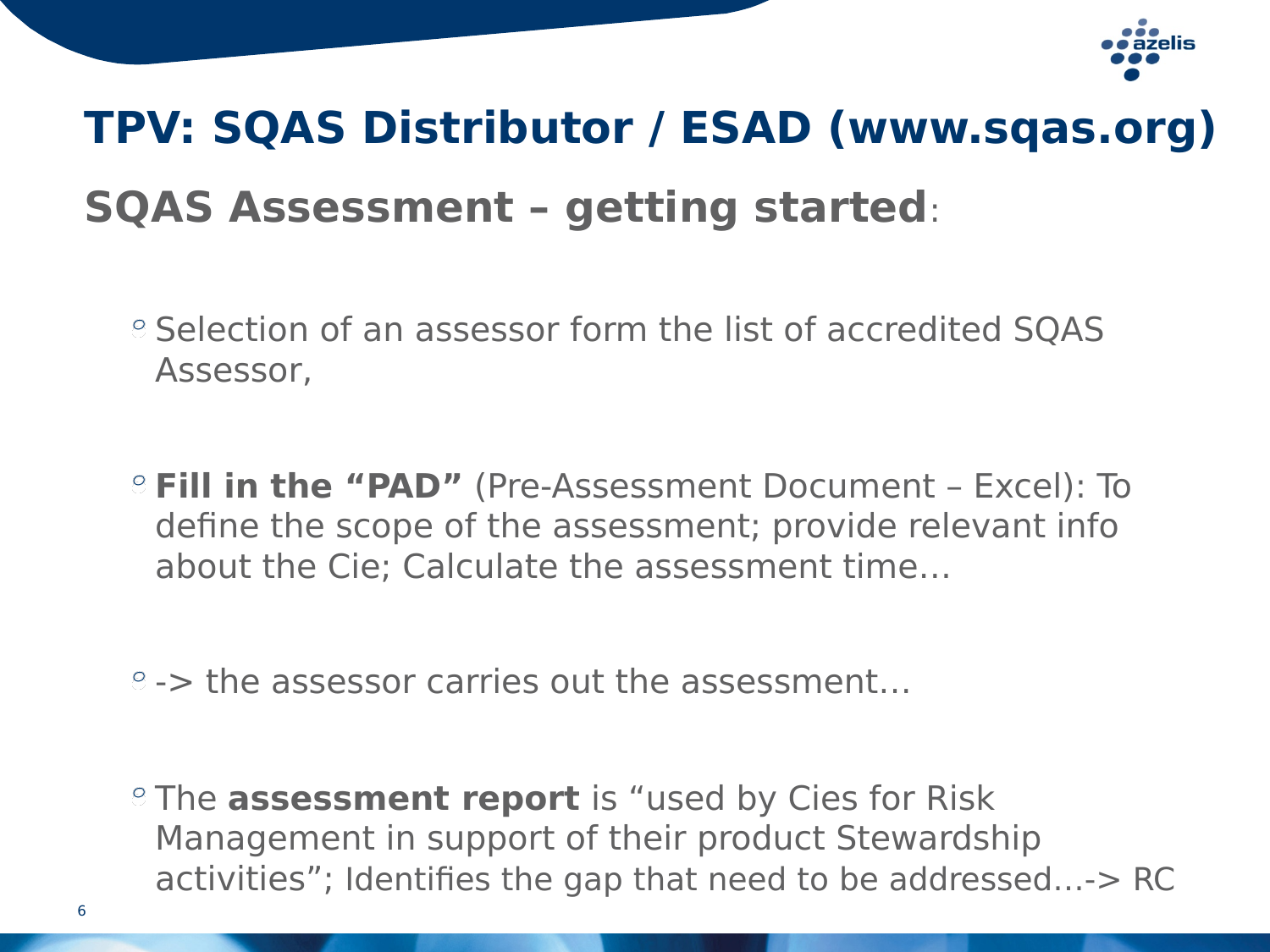

# TPV: SQAS Distributor / ESAD (www.sqas.org)
SQAS Assessment – getting started:

Selection of an assessor form the list of accredited SQAS Assessor,

Fill in the “PAD” (Pre-Assessment Document – Excel): To define the scope of the assessment; provide relevant info about the Cie; Calculate the assessment time…

-> the assessor carries out the assessment…

The assessment report is “used by Cies for Risk Management in support of their product Stewardship activities”; Identifies the gap that need to be addressed…-> RC